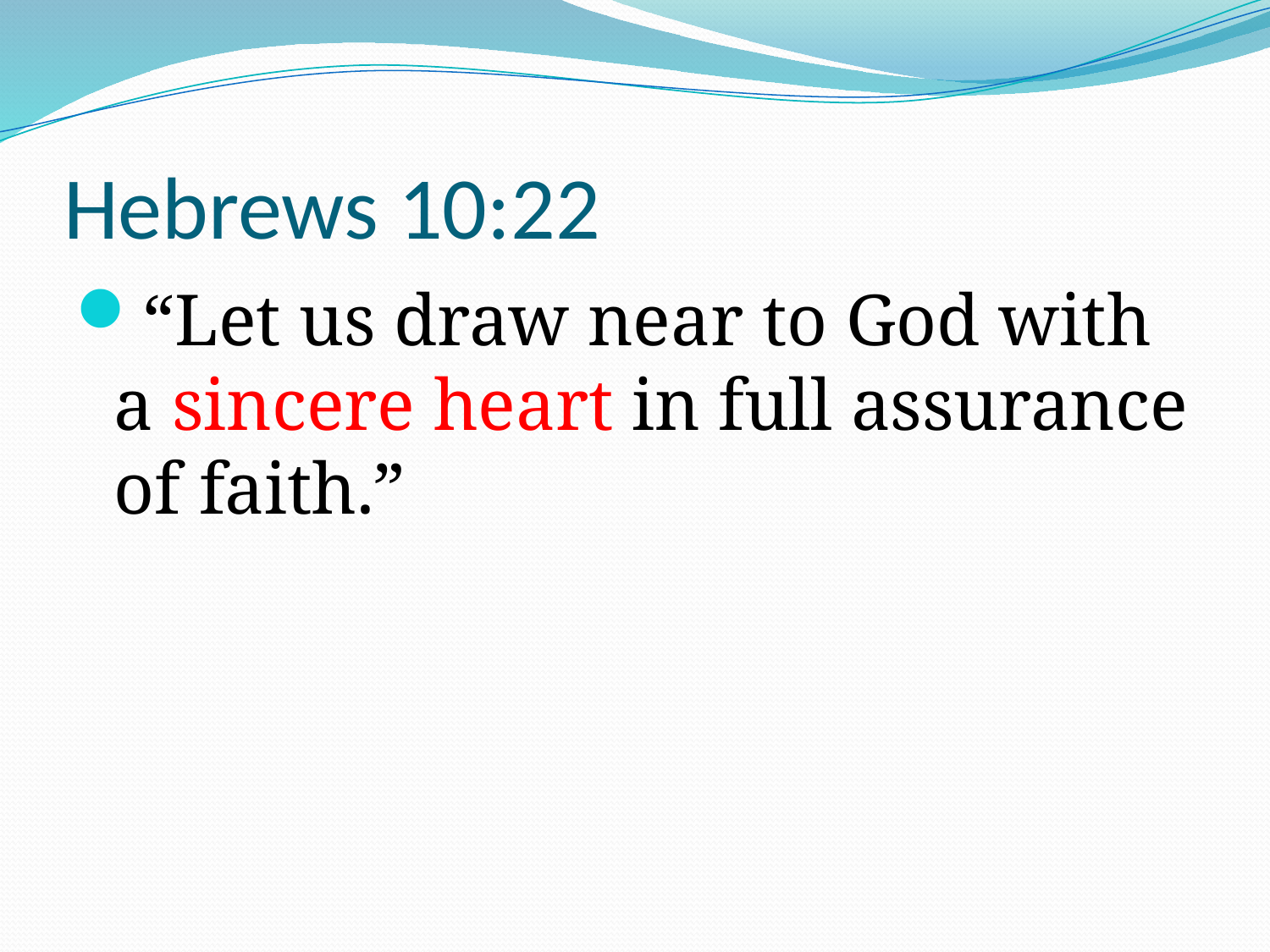

# Hebrews 10:22
“Let us draw near to God with a sincere heart in full assurance of faith.”